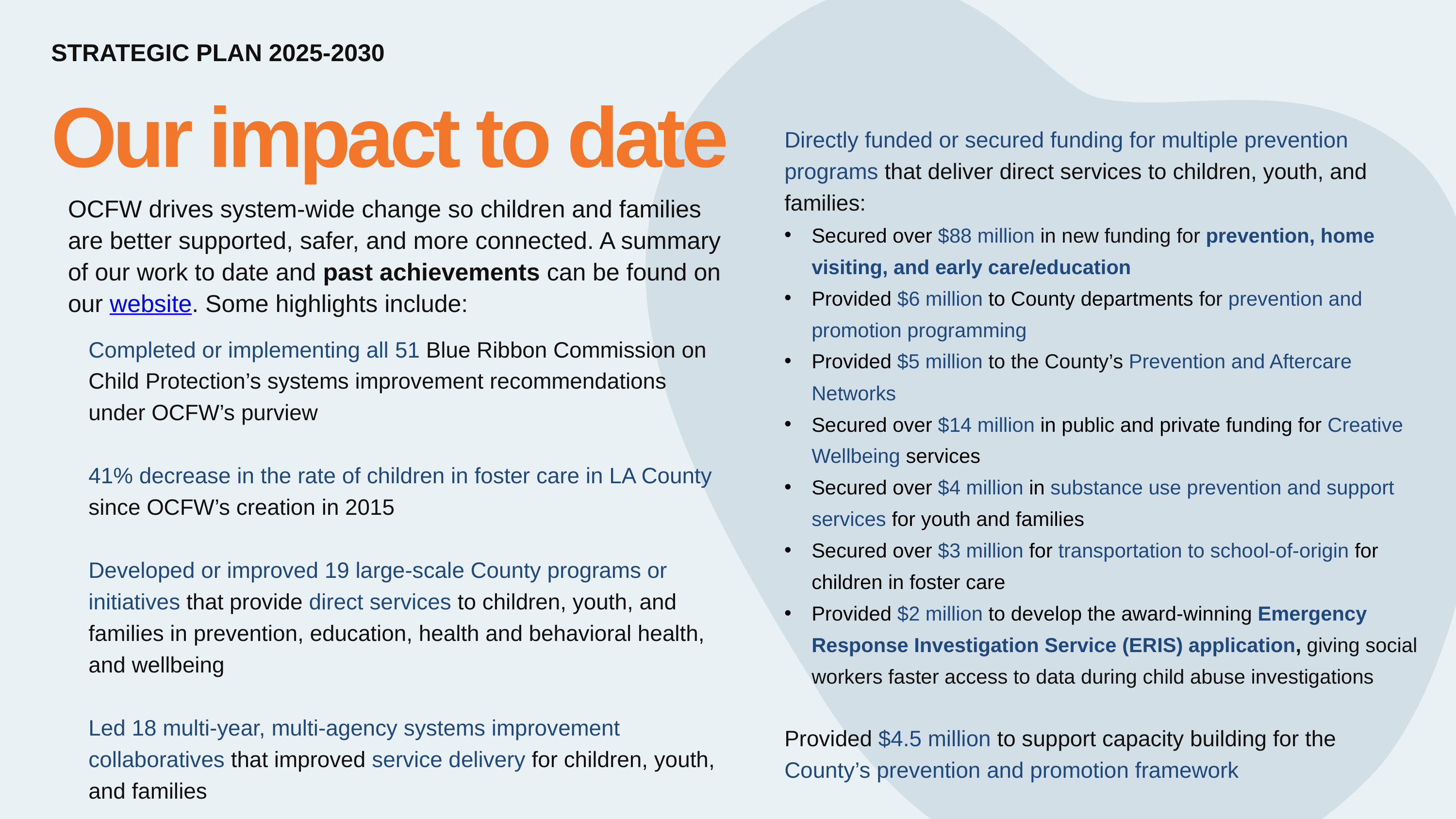

STRATEGIC PLAN 2025-2030

Directly funded or secured funding for multiple prevention programs that deliver direct services to children, youth, and families:
Secured over $88 million in new funding for prevention, home visiting, and early care/education
Provided $6 million to County departments for prevention and promotion programming
Provided $5 million to the County’s Prevention and Aftercare Networks
Secured over $14 million in public and private funding for Creative Wellbeing services
Secured over $4 million in substance use prevention and support services for youth and families
Secured over $3 million for transportation to school-of-origin for children in foster care
Provided $2 million to develop the award-winning Emergency Response Investigation Service (ERIS) application, giving social workers faster access to data during child abuse investigations

Provided $4.5 million to support capacity building for the County’s prevention and promotion framework

Our impact to date
OCFW drives system-wide change so children and families are better supported, safer, and more connected. A summary of our work to date and past achievements can be found on our website. Some highlights include:
Completed or implementing all 51 Blue Ribbon Commission on Child Protection’s systems improvement recommendations under OCFW’s purview

41% decrease in the rate of children in foster care in LA County since OCFW’s creation in 2015

Developed or improved 19 large-scale County programs or initiatives that provide direct services to children, youth, and families in prevention, education, health and behavioral health, and wellbeing

Led 18 multi-year, multi-agency systems improvement collaboratives that improved service delivery for children, youth, and families